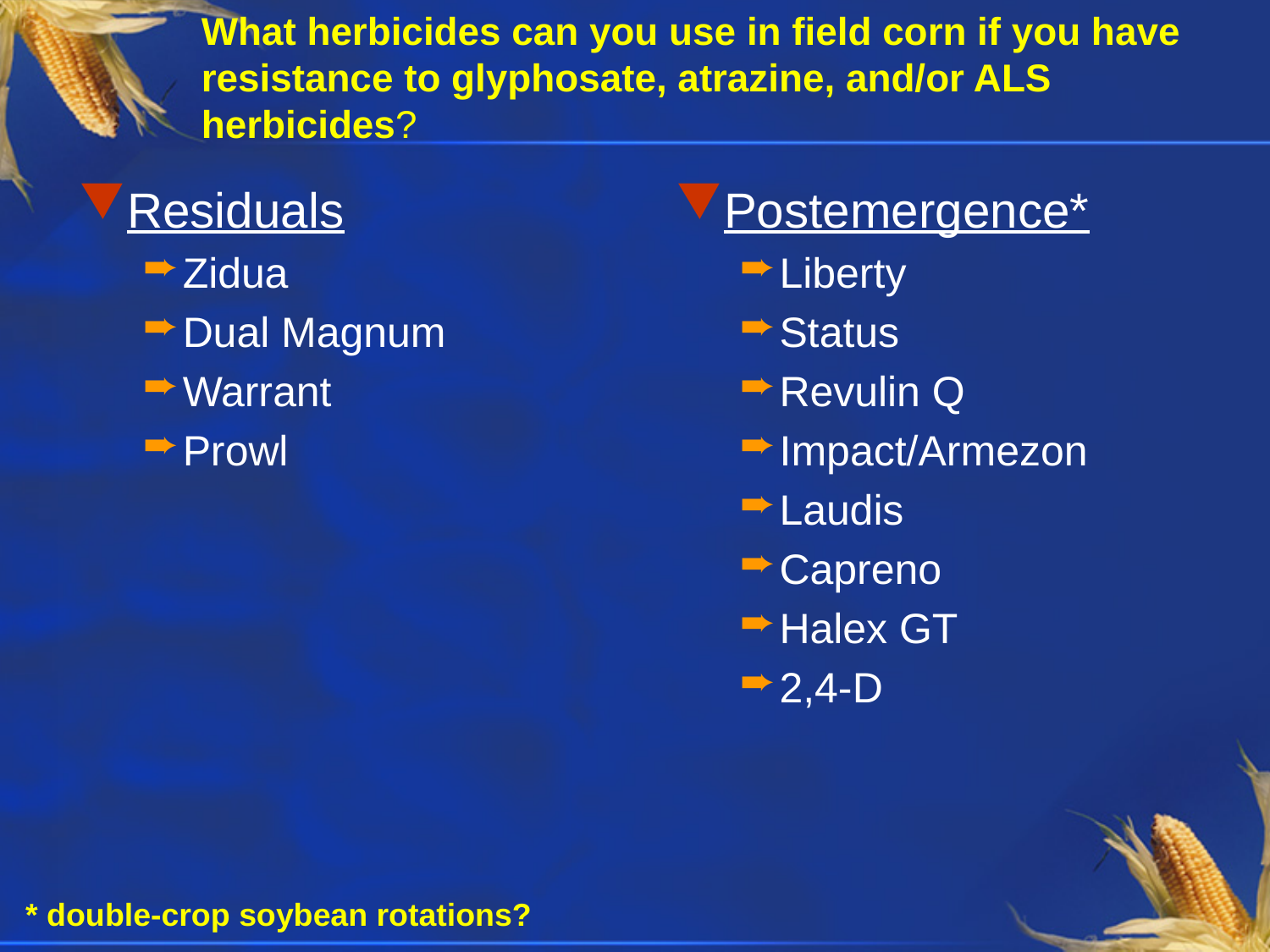

# What herbicides can you use in field corn if you have resistance to glyphosate, atrazine, and/or ALS herbicides?
Residuals
Zidua
Dual Magnum
Warrant
Prowl
Postemergence*
Liberty
Status
Revulin Q
Impact/Armezon
Laudis
Capreno
Halex GT
2,4-D
* double-crop soybean rotations?